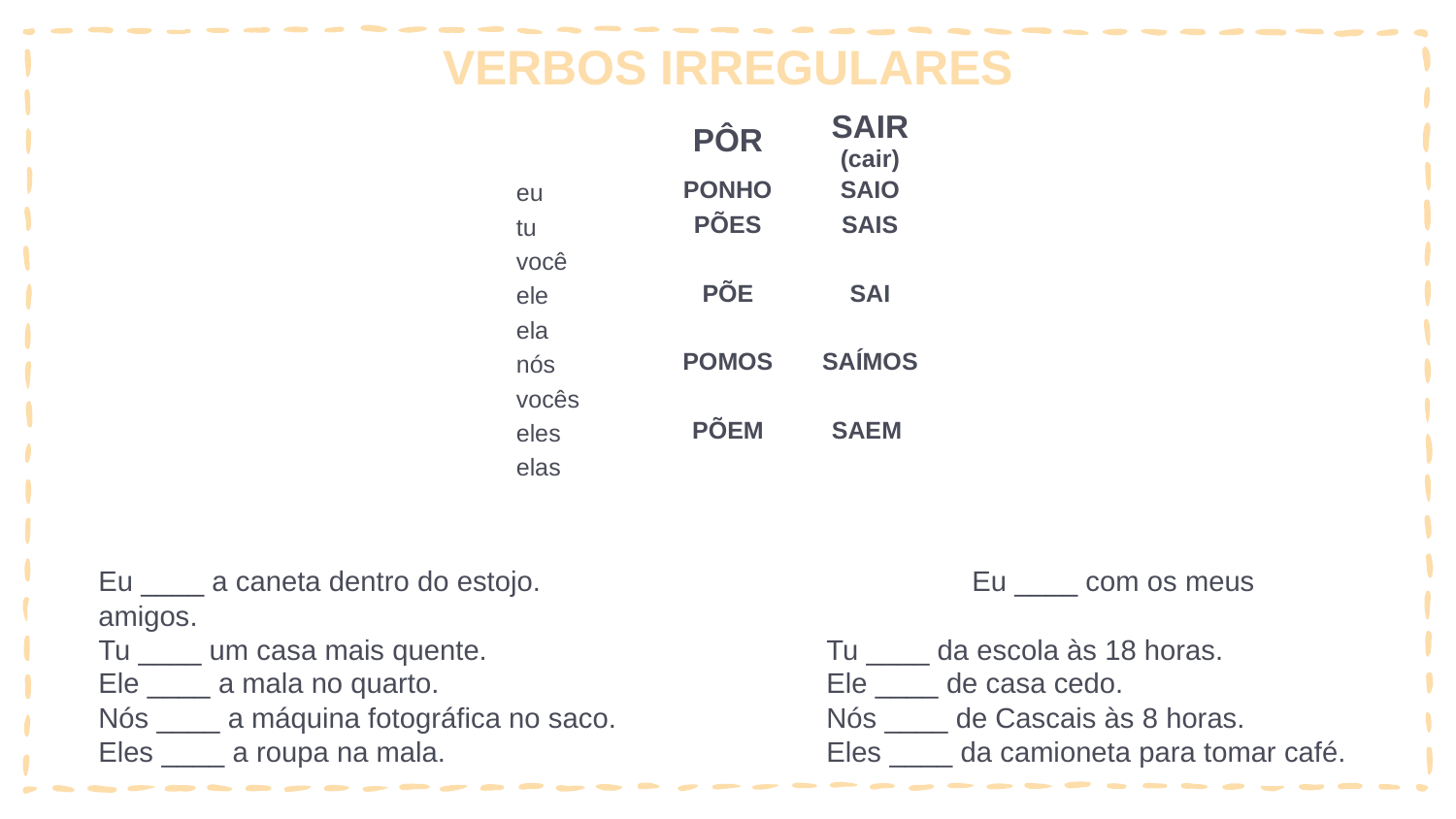

# VERBOS IRREGULARES
|  | PÔR | SAIR (cair) |
| --- | --- | --- |
| eu | PONHO | SAIO |
| tu | PÕES | SAIS |
| você | PÕE | SAI |
| ele |  |  |
| ela |  |  |
| nós | POMOS | SAÍMOS |
| vocês | PÕEM | SAEM |
| eles |  |  |
| elas |  |  |
Eu ____ a caneta dentro do estojo.			Eu ____ com os meus amigos.
Tu ____ um casa mais quente.			Tu ____ da escola às 18 horas.
Ele ____ a mala no quarto.			Ele ____ de casa cedo.
Nós ____ a máquina fotográfica no saco.		Nós ____ de Cascais às 8 horas.
Eles ____ a roupa na mala.			Eles ____ da camioneta para tomar café.